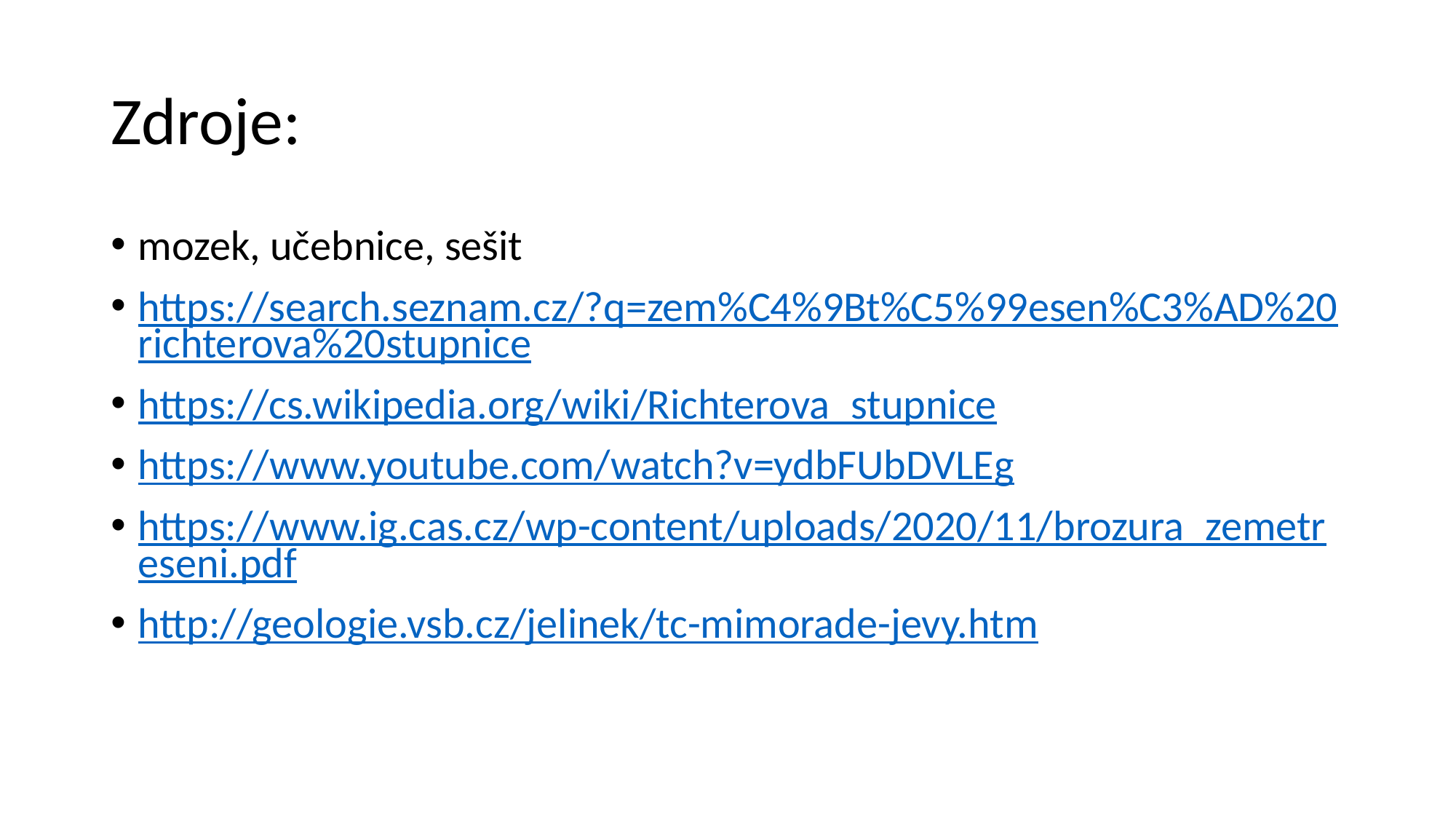

# Zdroje:
mozek, učebnice, sešit
https://search.seznam.cz/?q=zem%C4%9Bt%C5%99esen%C3%AD%20richterova%20stupnice
https://cs.wikipedia.org/wiki/Richterova_stupnice
https://www.youtube.com/watch?v=ydbFUbDVLEg
https://www.ig.cas.cz/wp-content/uploads/2020/11/brozura_zemetreseni.pdf
http://geologie.vsb.cz/jelinek/tc-mimorade-jevy.htm